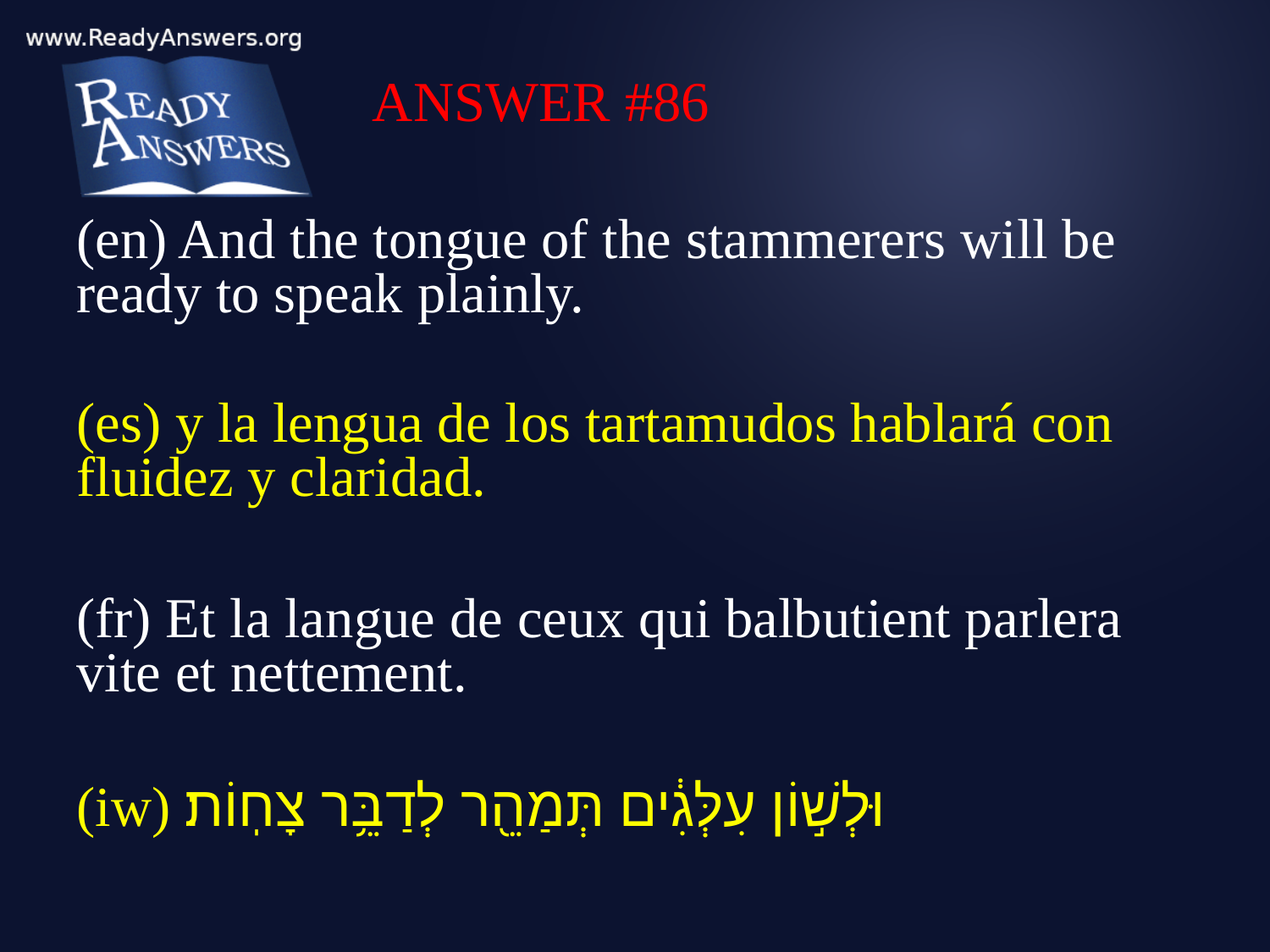

ANSWER #86
(en) And the tongue of the stammerers will be ready to speak plainly.
(es) y la lengua de los tartamudos hablará con fluidez y claridad.
(fr) Et la langue de ceux qui balbutient parlera vite et nettement.
(iw) וּלְשׁ֣וֹן עִלְּגִ֔ים תְּמַהֵ֖ר לְדַבֵּ֥ר צָחֽוֹת׃